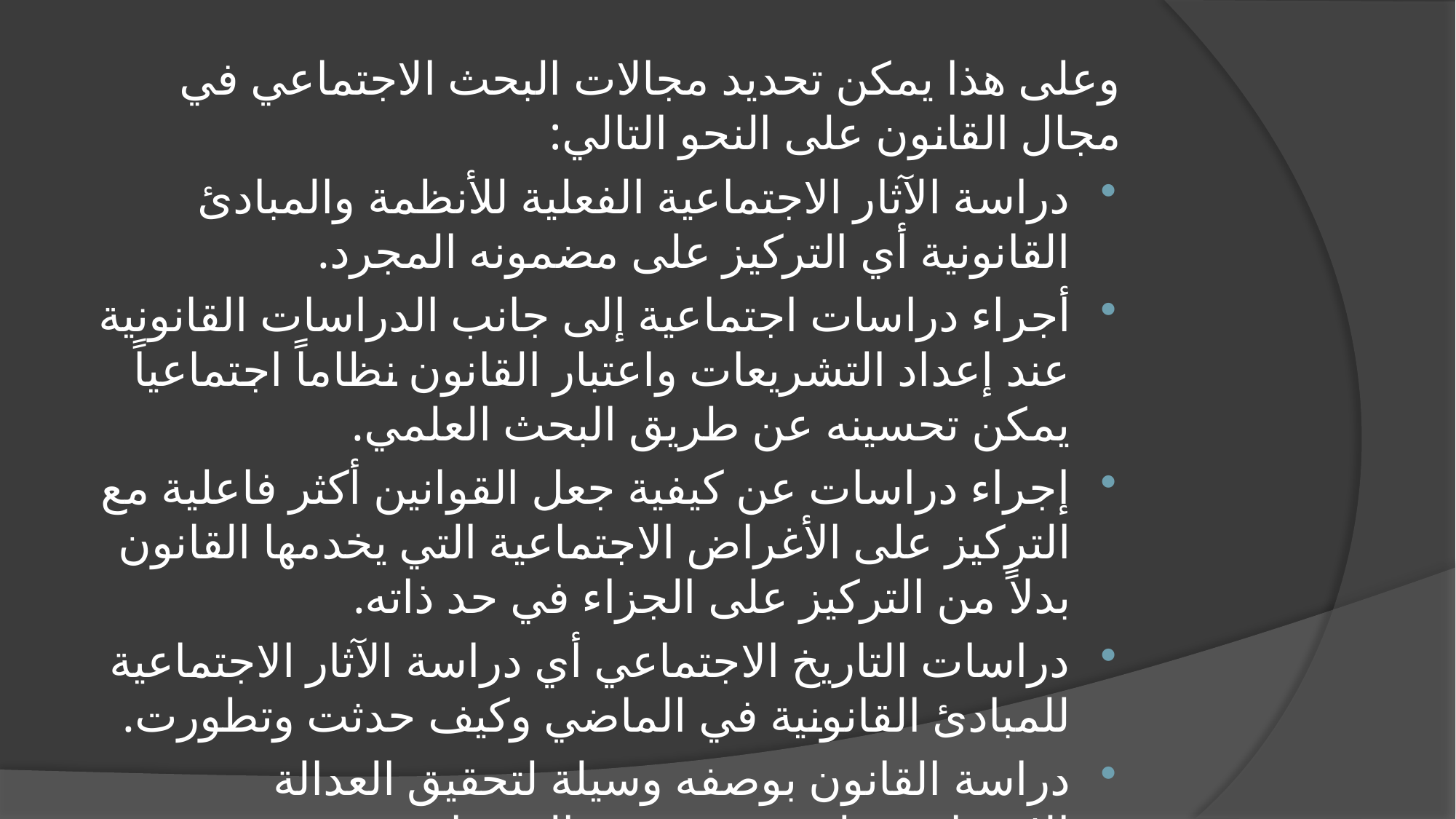

وعلى هذا يمكن تحديد مجالات البحث الاجتماعي في مجال القانون على النحو التالي:
دراسة الآثار الاجتماعية الفعلية للأنظمة والمبادئ القانونية أي التركيز على مضمونه المجرد.
أجراء دراسات اجتماعية إلى جانب الدراسات القانونية عند إعداد التشريعات واعتبار القانون نظاماً اجتماعياً يمكن تحسينه عن طريق البحث العلمي.
إجراء دراسات عن كيفية جعل القوانين أكثر فاعلية مع التركيز على الأغراض الاجتماعية التي يخدمها القانون بدلاً من التركيز على الجزاء في حد ذاته.
دراسات التاريخ الاجتماعي أي دراسة الآثار الاجتماعية للمبادئ القانونية في الماضي وكيف حدثت وتطورت.
دراسة القانون بوصفه وسيلة لتحقيق العدالة الاجتماعية وليس بوصفه قوالب جامدة.